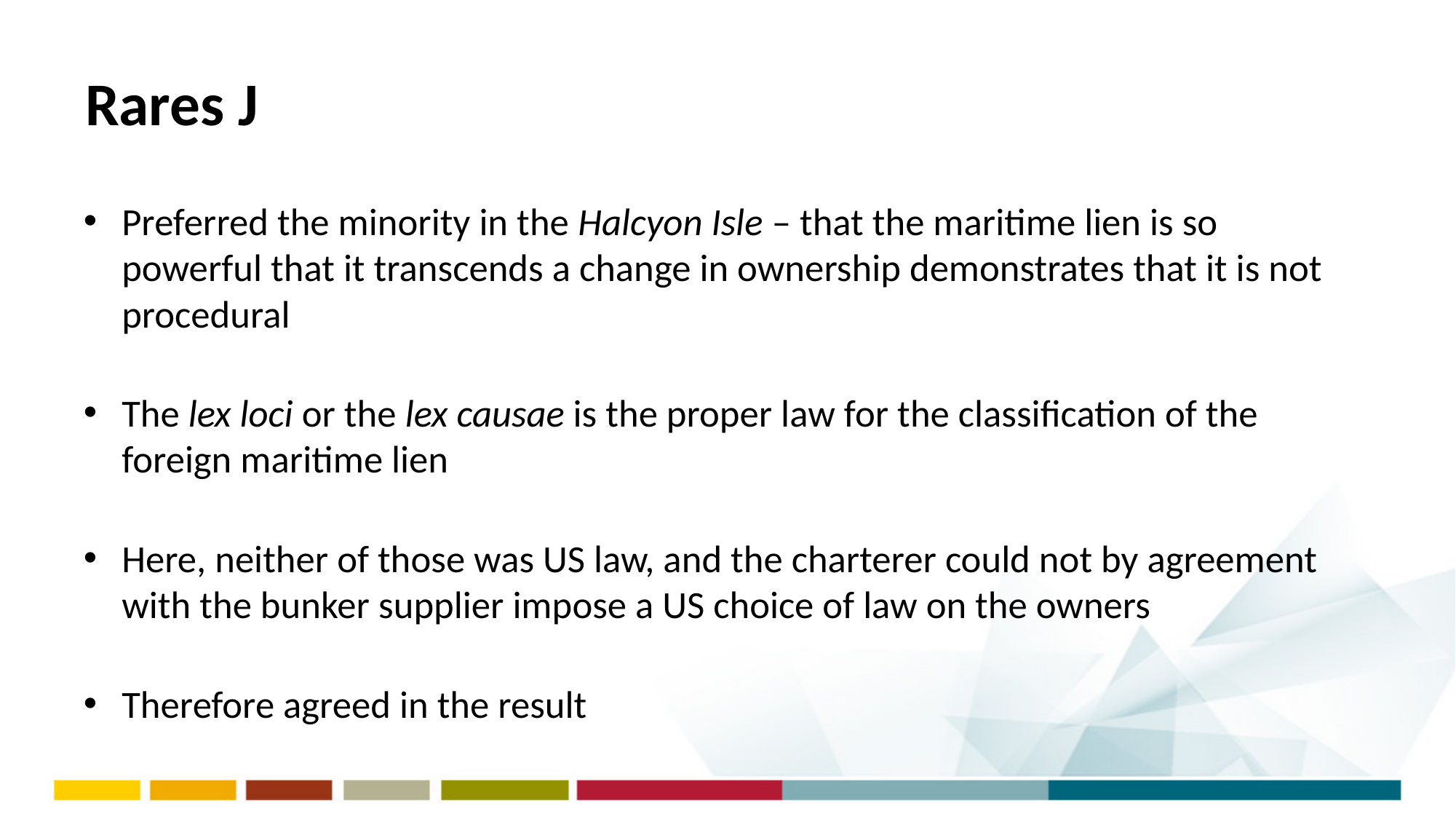

# Rares J
Preferred the minority in the Halcyon Isle – that the maritime lien is so powerful that it transcends a change in ownership demonstrates that it is not procedural

The lex loci or the lex causae is the proper law for the classification of the foreign maritime lien

Here, neither of those was US law, and the charterer could not by agreement with the bunker supplier impose a US choice of law on the owners

Therefore agreed in the result